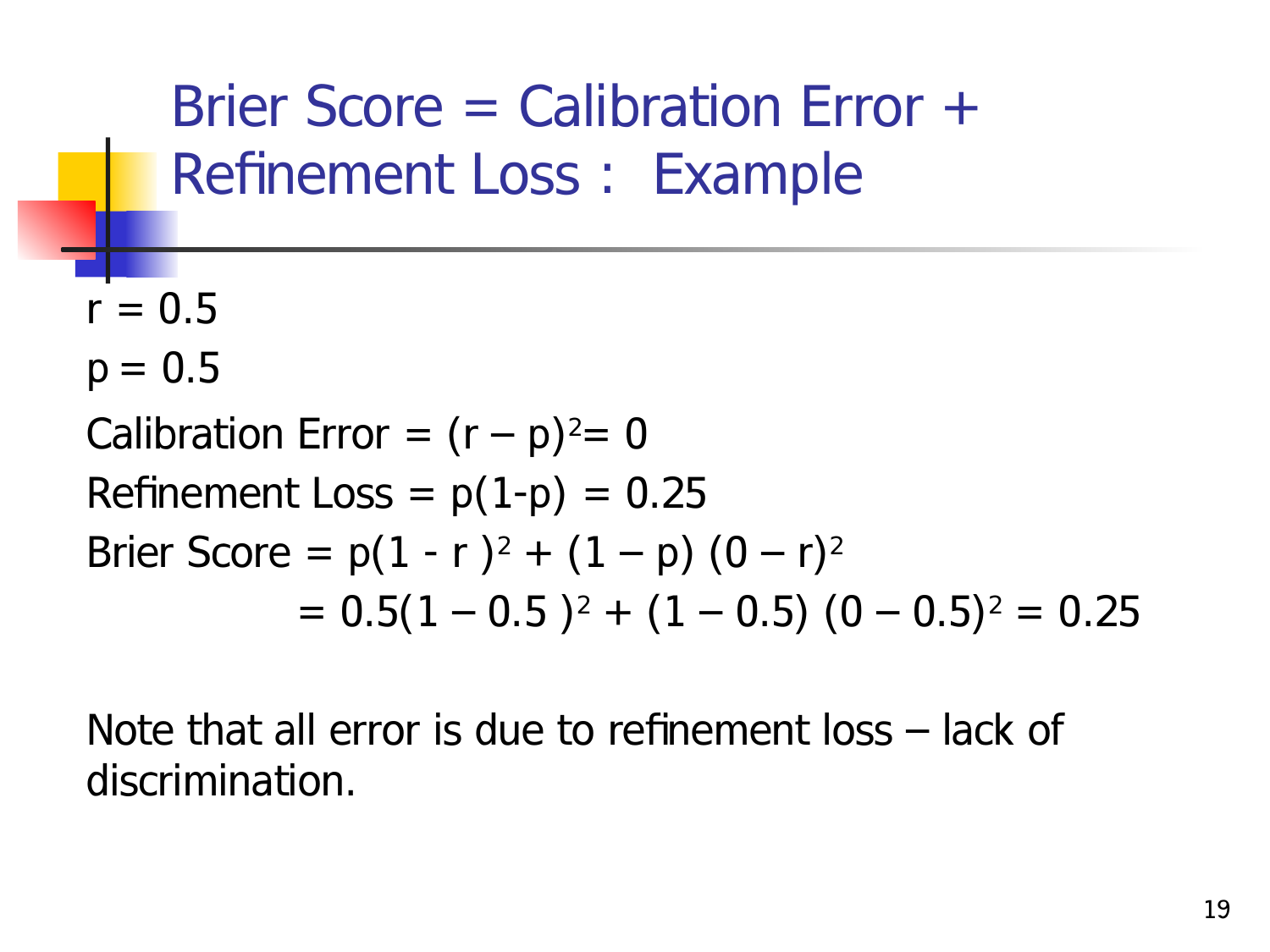

Brier Score = Calibration Error + Refinement Loss :  Example
r = 0.5
p = 0.5
Calibration Error = (r – p)2= 0
Refinement Loss = p(1-p) = 0.25
Brier Score = p(1 - r )2 + (1 – p) (0 – r)2
                = 0.5(1 – 0.5 )2 + (1 – 0.5) (0 – 0.5)2 = 0.25

Note that all error is due to refinement loss – lack of discrimination.

19